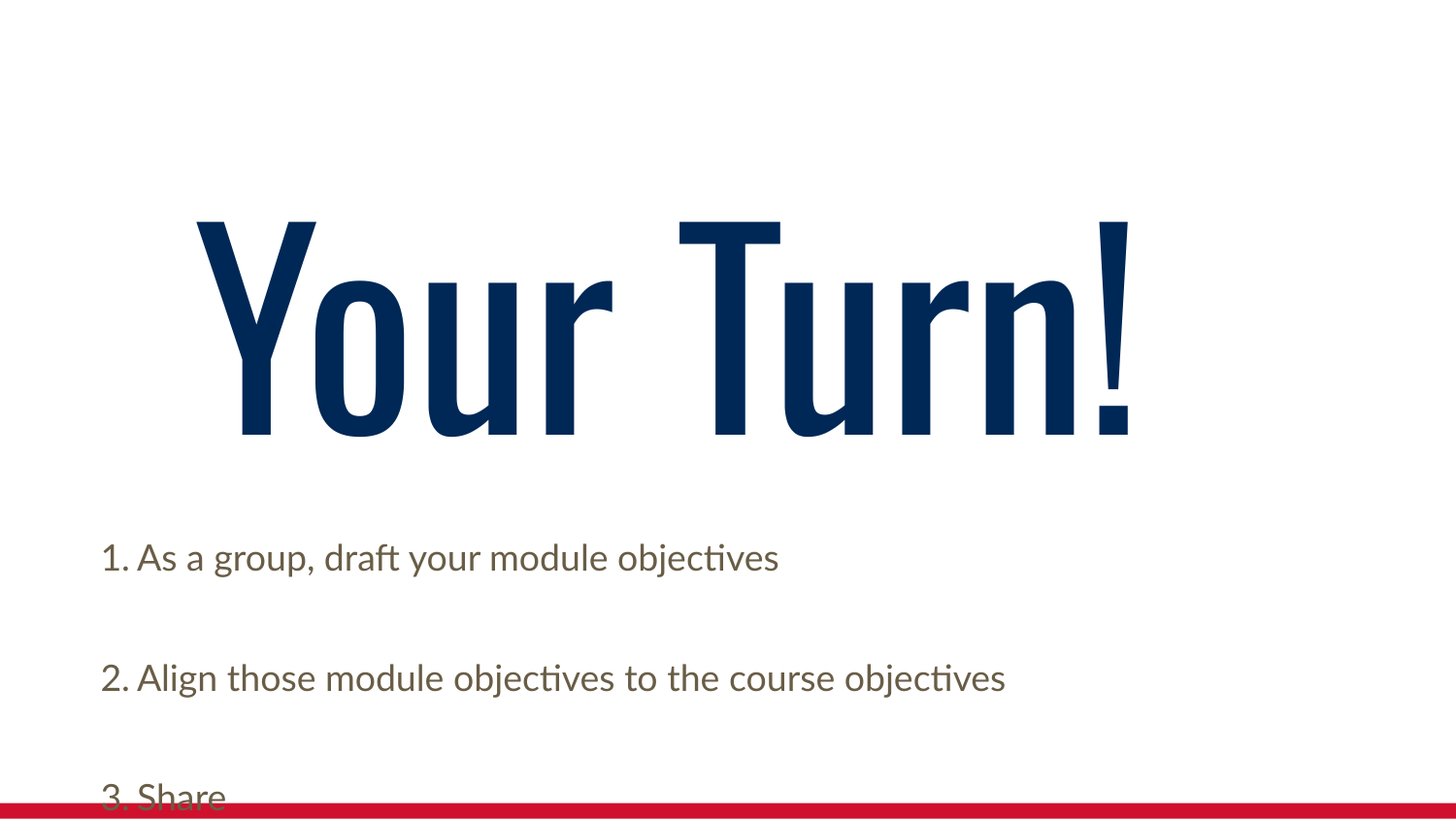

# Your Turn!
As a group, draft your module objectives
Align those module objectives to the course objectives
Share